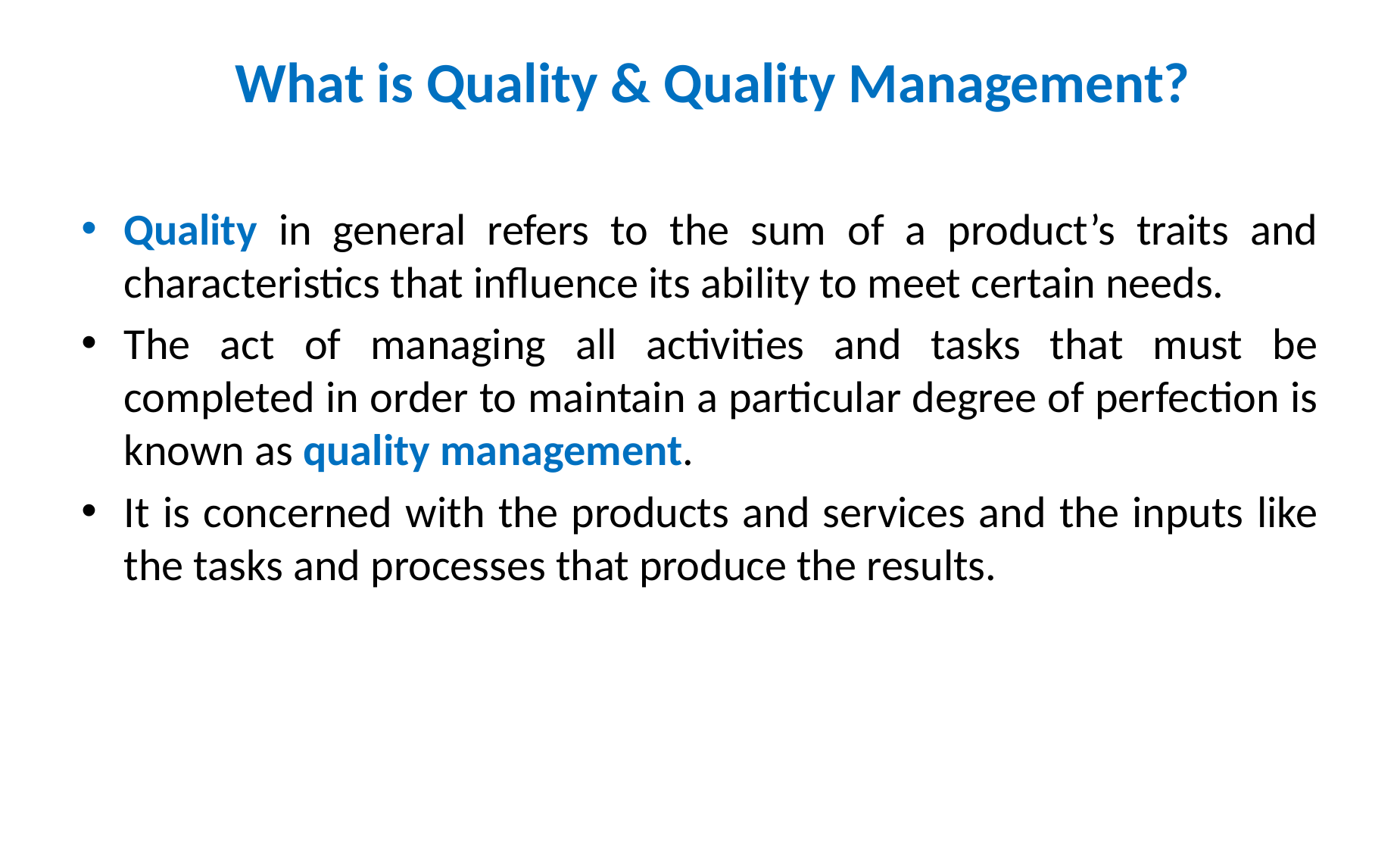

# What is Quality & Quality Management?
Quality in general refers to the sum of a product’s traits and characteristics that influence its ability to meet certain needs.
The act of managing all activities and tasks that must be completed in order to maintain a particular degree of perfection is known as quality management.
It is concerned with the products and services and the inputs like the tasks and processes that produce the results.